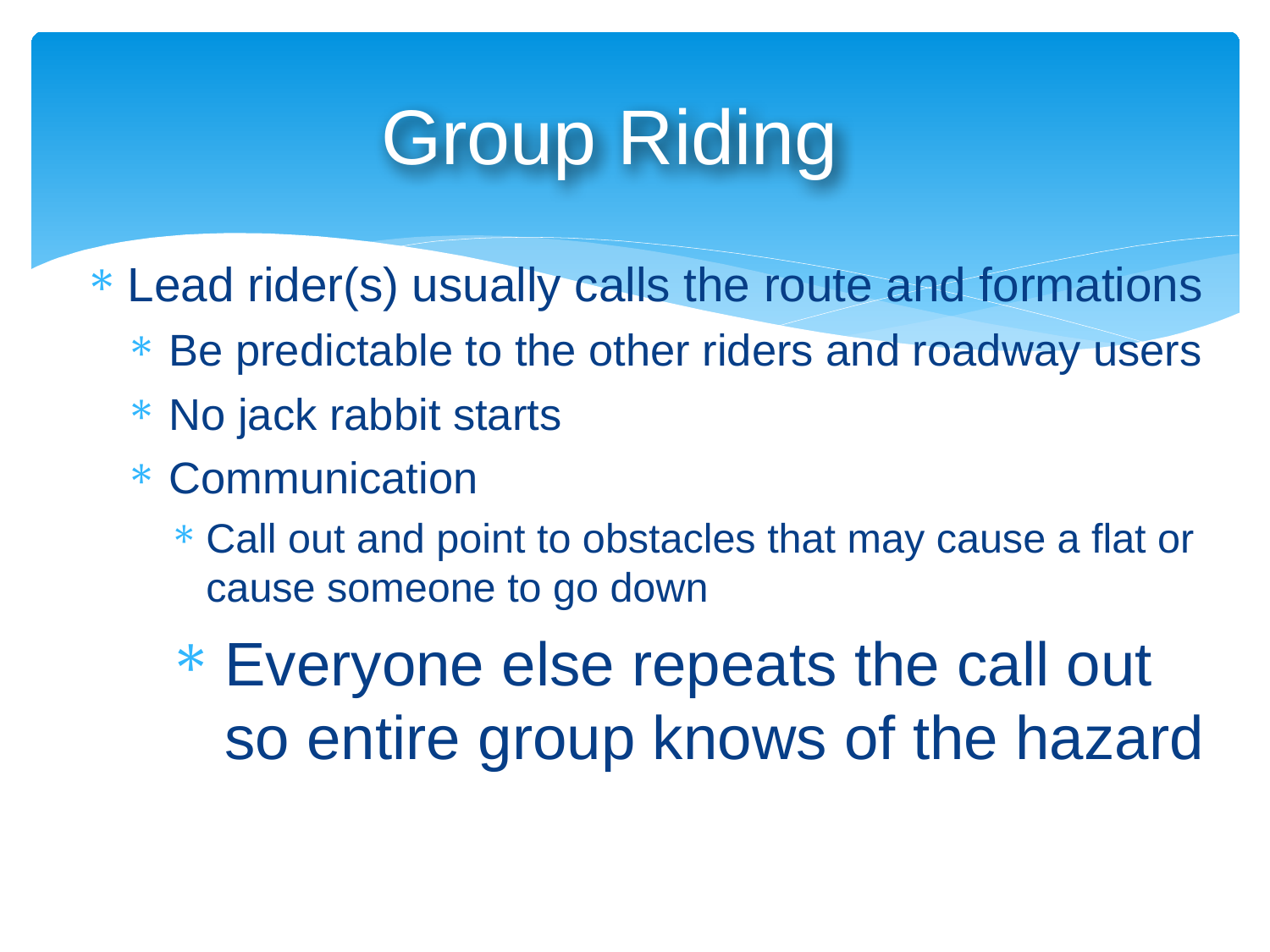

Group Riding
Lead rider(s) usually calls the route and formations
Be predictable to the other riders and roadway users
No jack rabbit starts
Communication
Call out and point to obstacles that may cause a flat or cause someone to go down
Everyone else repeats the call out so entire group knows of the hazard